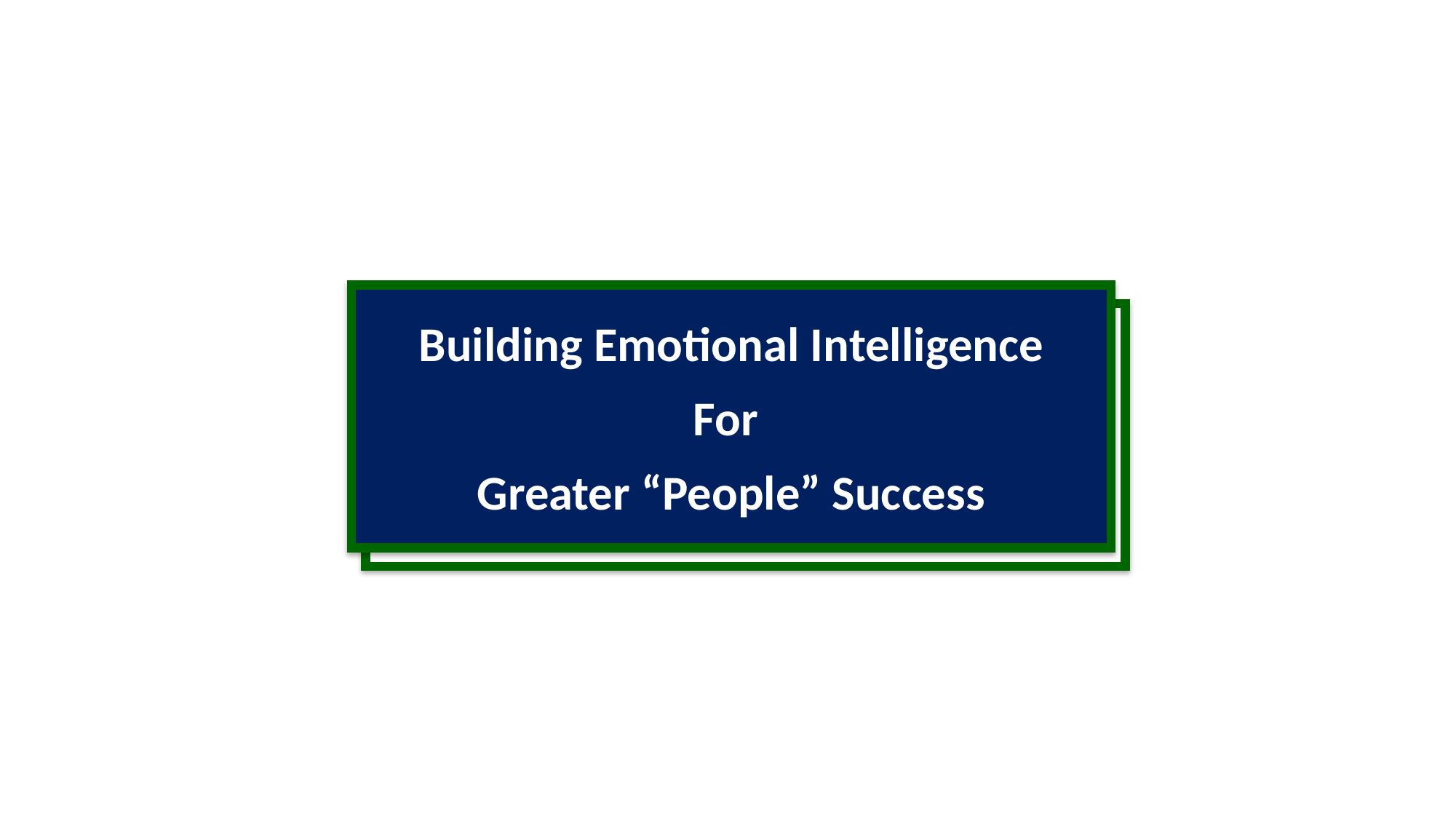

Building Emotional Intelligence
For
Greater “People” Success